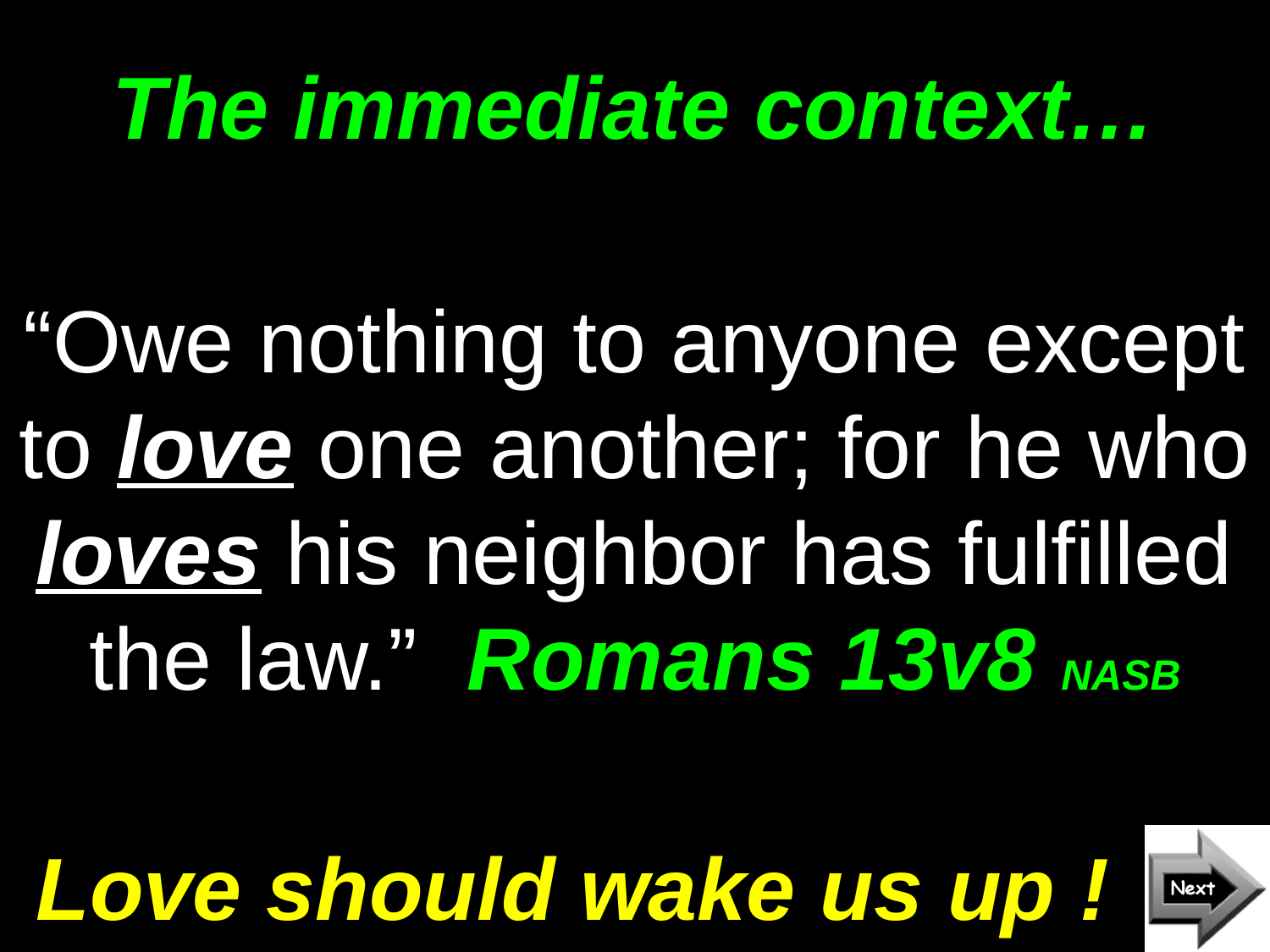

# The immediate context…
“Owe nothing to anyone except to love one another; for he who loves his neighbor has fulfilled the law.”  Romans 13v8 NASB
Love should wake us up !